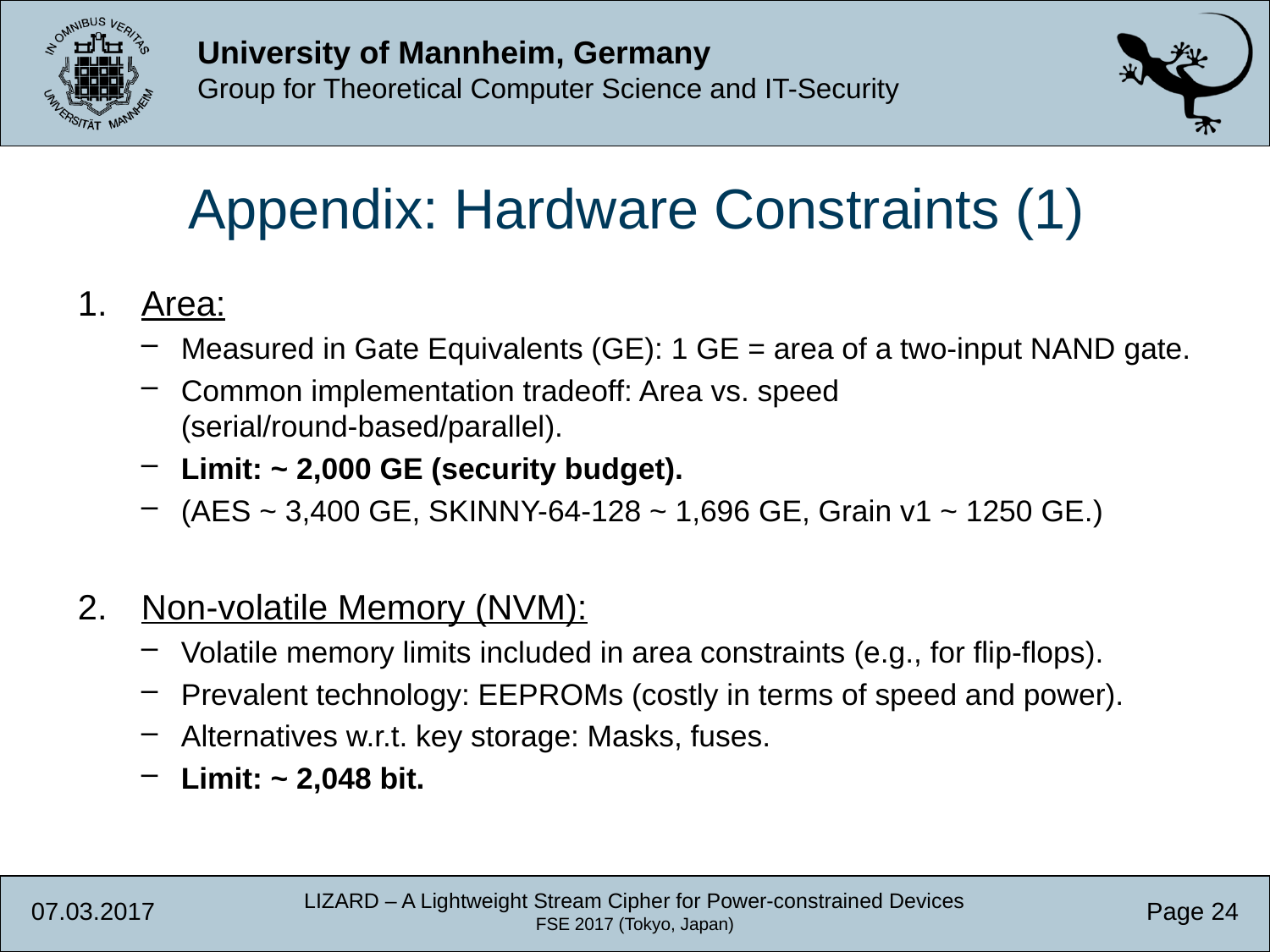

Appendix: Hardware Constraints (1)
Area:
Measured in Gate Equivalents (GE): 1 GE = area of a two-input NAND gate.
Common implementation tradeoff: Area vs. speed (serial/round-based/parallel).
Limit: ~ 2,000 GE (security budget).
(AES ~ 3,400 GE, SKINNY-64-128 ~ 1,696 GE, Grain v1 ~ 1250 GE.)

Non-volatile Memory (NVM):
Volatile memory limits included in area constraints (e.g., for flip-flops).
Prevalent technology: EEPROMs (costly in terms of speed and power).
Alternatives w.r.t. key storage: Masks, fuses.
Limit: ~ 2,048 bit.

LIZARD – A Lightweight Stream Cipher for Power-constrained Devices
FSE 2017 (Tokyo, Japan)

07.03.2017
Page 24